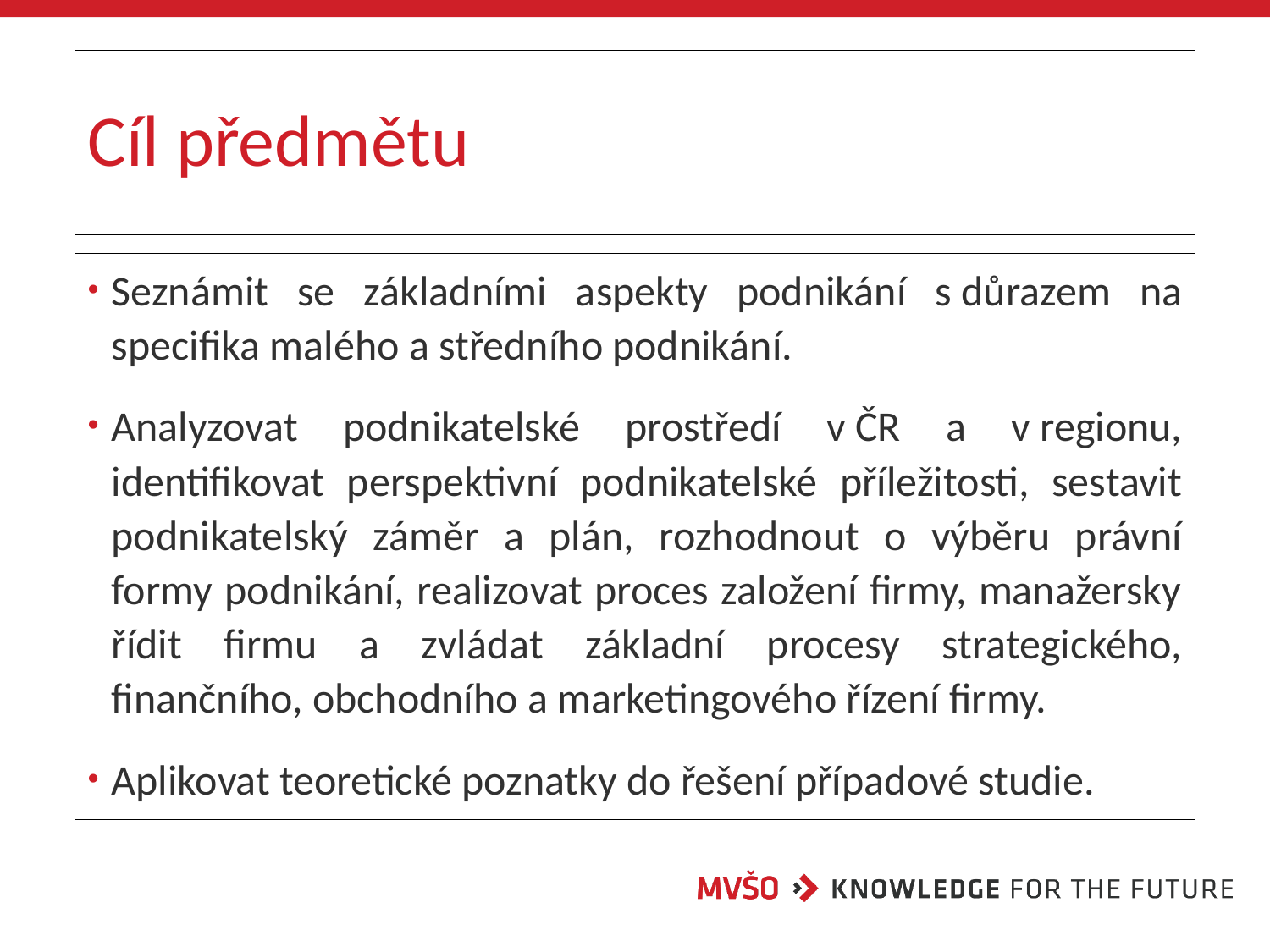

# Cíl předmětu
Seznámit se základními aspekty podnikání s důrazem na specifika malého a středního podnikání.
Analyzovat podnikatelské prostředí v ČR a v regionu, identifikovat perspektivní podnikatelské příležitosti, sestavit podnikatelský záměr a plán, rozhodnout o výběru právní formy podnikání, realizovat proces založení firmy, manažersky řídit firmu a zvládat základní procesy strategického, finančního, obchodního a marketingového řízení firmy.
Aplikovat teoretické poznatky do řešení případové studie.